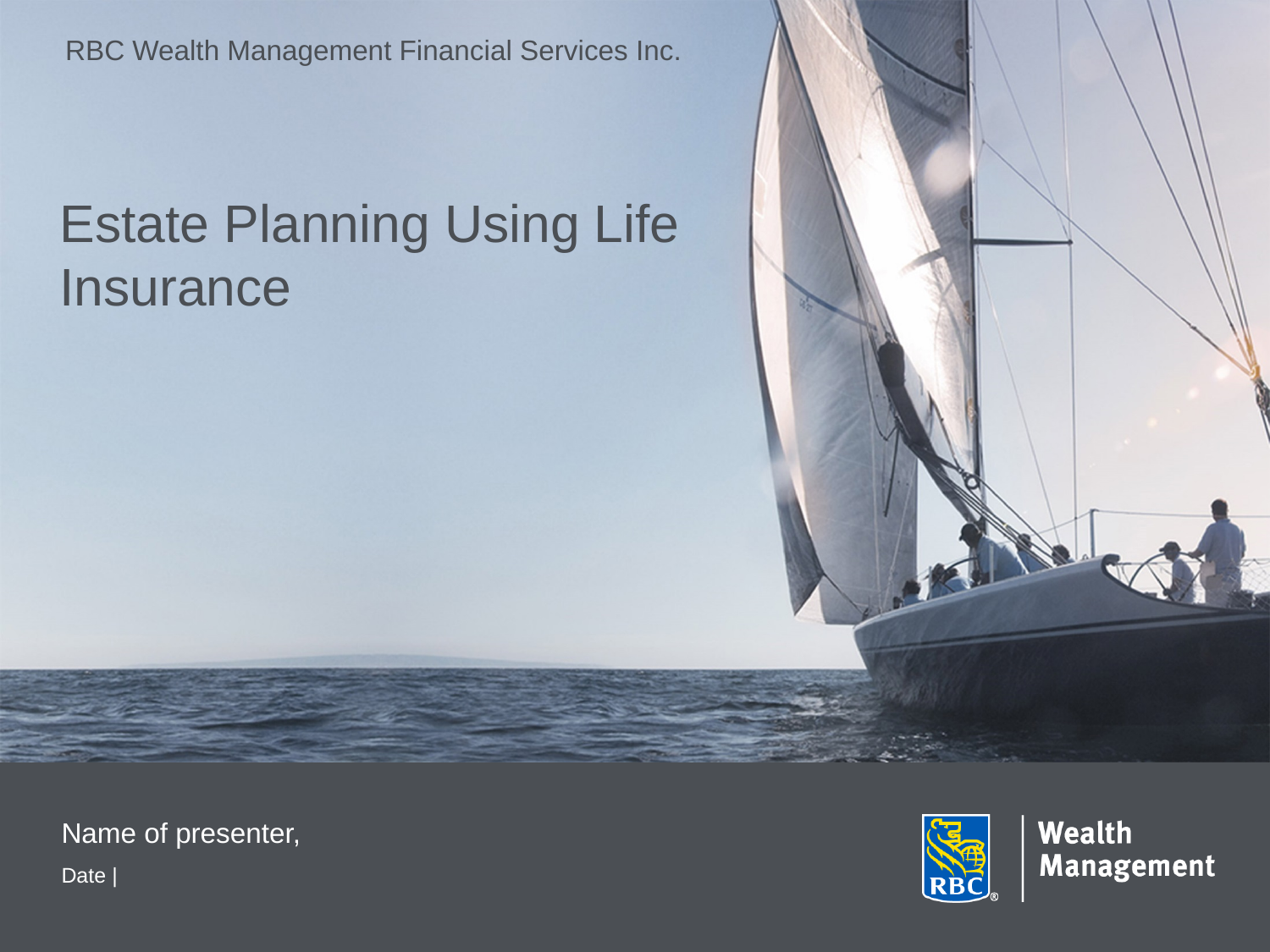

Estate Planning Using Life Insurance

Name of presenter,
Date |